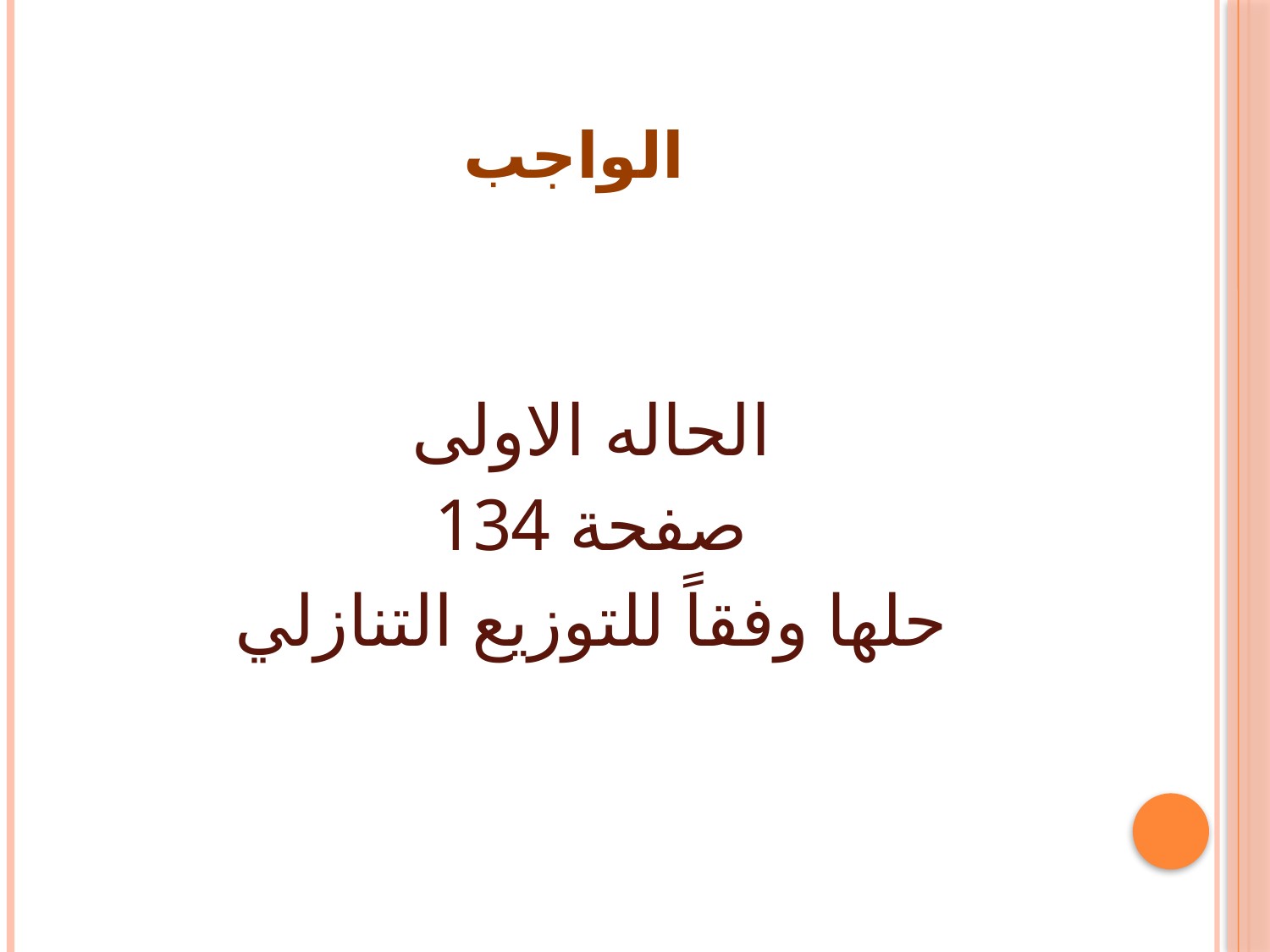

# الواجب

الحاله الاولى
صفحة 134
حلها وفقاً للتوزيع التنازلي